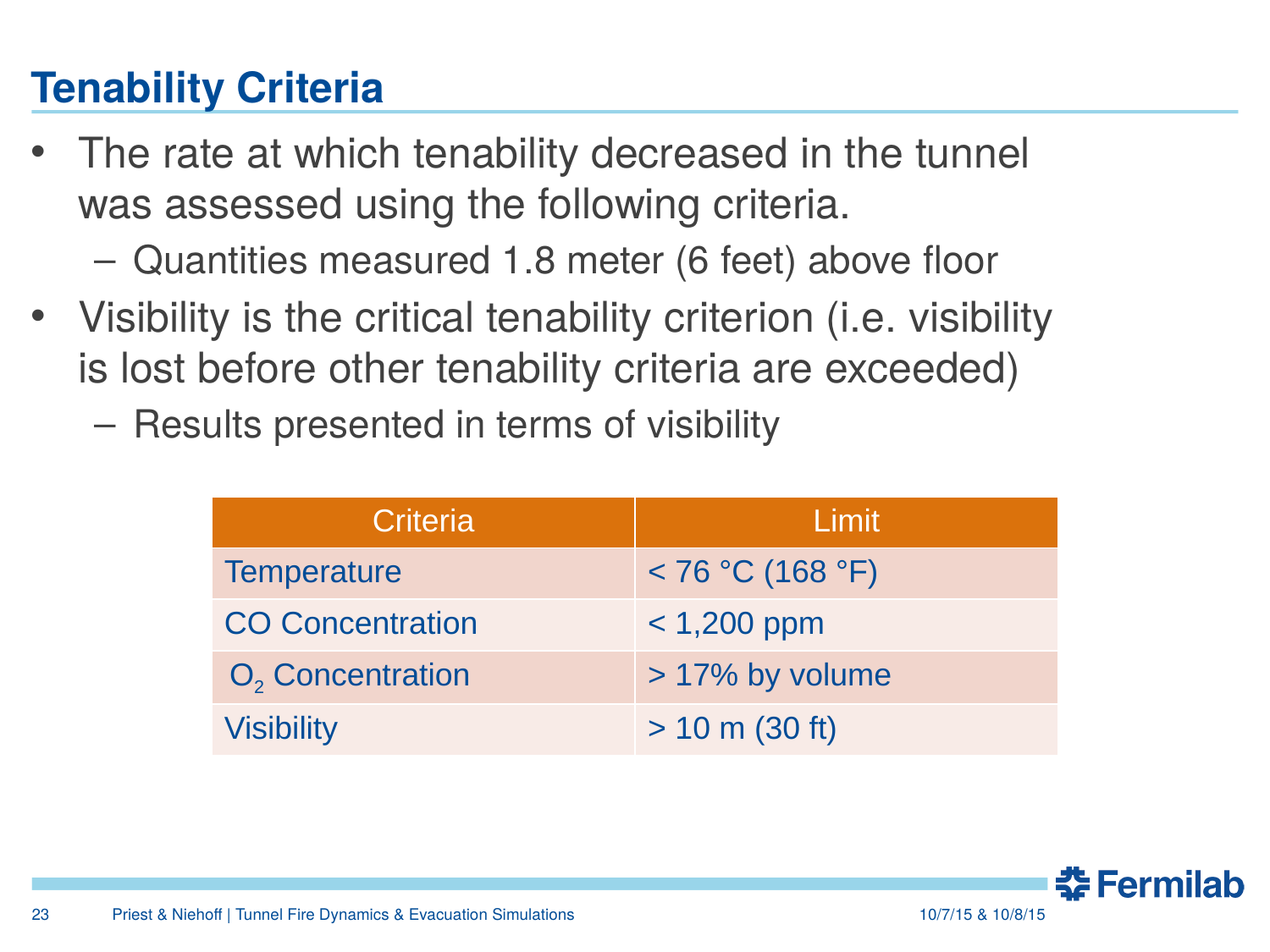

# Tenability Criteria
The rate at which tenability decreased in the tunnel was assessed using the following criteria.
Quantities measured 1.8 meter (6 feet) above floor
Visibility is the critical tenability criterion (i.e. visibility is lost before other tenability criteria are exceeded)
Results presented in terms of visibility
| Criteria | Limit |
| --- | --- |
| Temperature | < 76 °C (168 °F) |
| CO Concentration | < 1,200 ppm |
| O2 Concentration | > 17% by volume |
| Visibility | > 10 m (30 ft) |
23
Priest & Niehoff | Tunnel Fire Dynamics & Evacuation Simulations
10/7/15 & 10/8/15